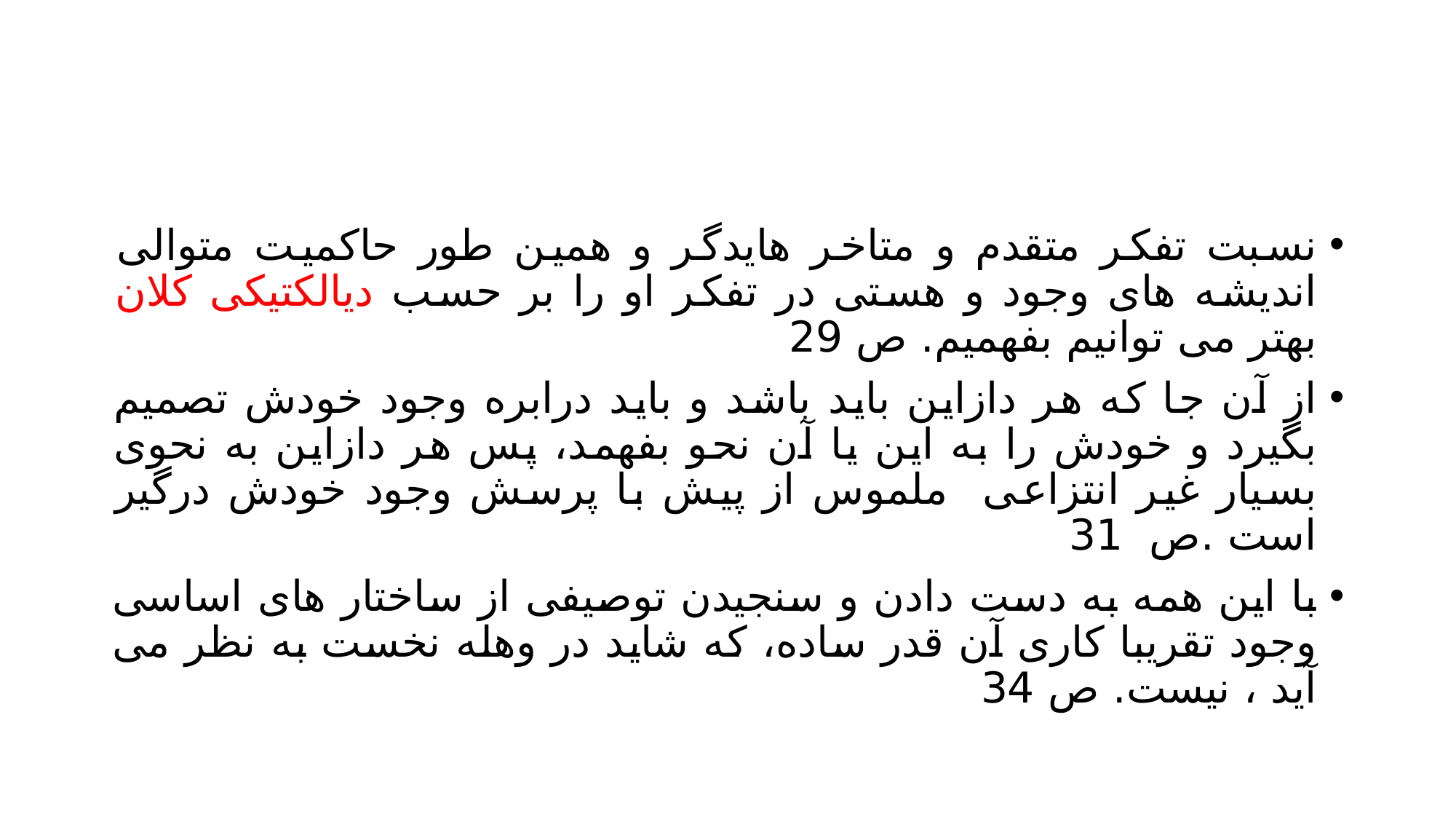

#
نسبت تفکر متقدم و متاخر هایدگر و همین طور حاکمیت متوالی اندیشه های وجود و هستی در تفکر او را بر حسب دیالکتیکی کلان بهتر می توانیم بفهمیم. ص 29
از آن جا که هر دازاین باید باشد و باید درابره وجود خودش تصمیم بگیرد و خودش را به این یا آن نحو بفهمد، پس هر دازاین به نحوی بسیار غیر انتزاعی  ملموس از پیش با پرسش وجود خودش درگیر است .ص  31
با این همه به دست دادن و سنجیدن توصیفی از ساختار های اساسی وجود تقریبا کاری آن قدر ساده، که شاید در وهله نخست به نظر می آید ، نیست. ص 34